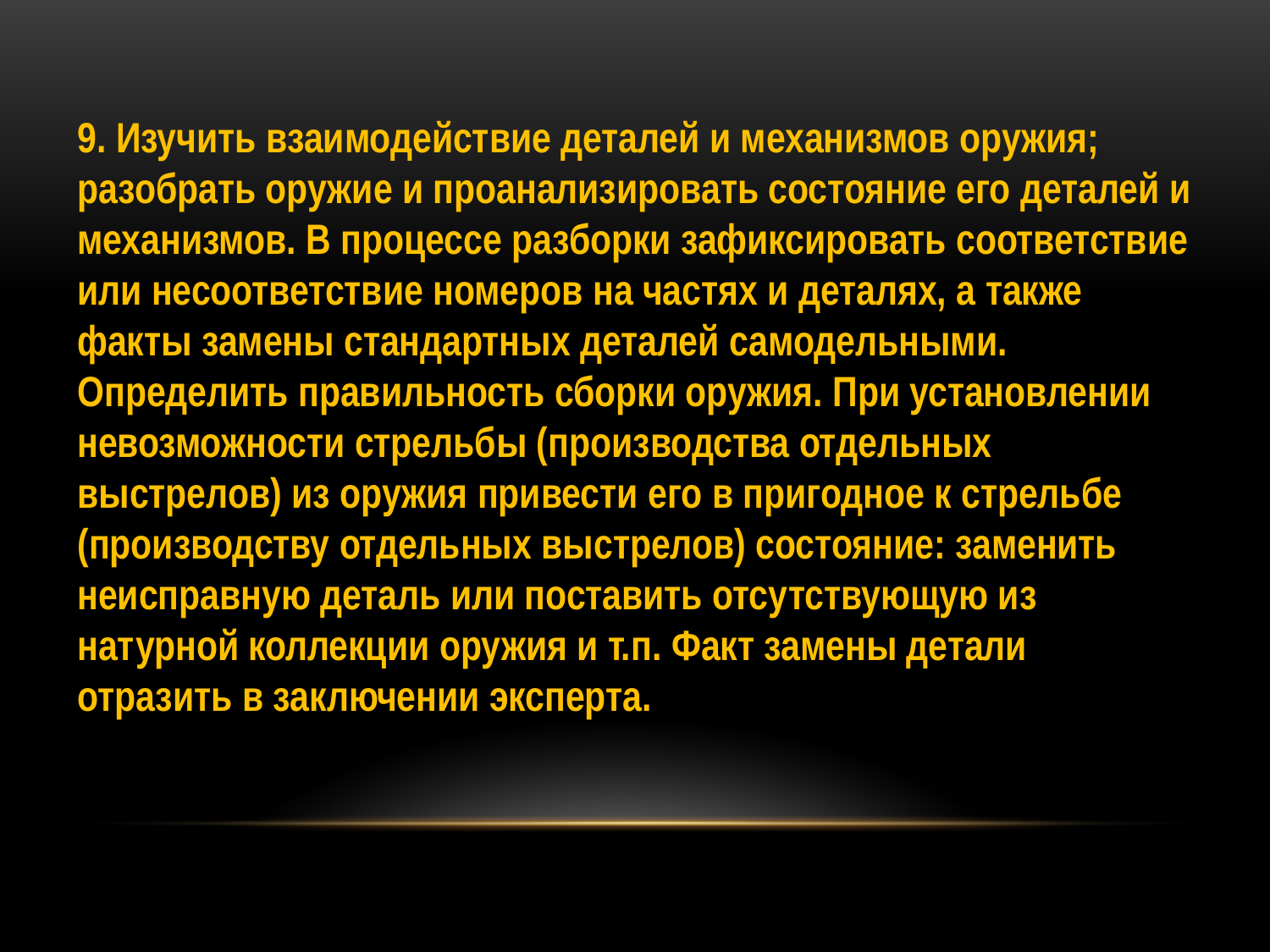

9. Изучить взаимодействие деталей и механизмов оружия; разобрать оружие и проанализировать состояние его деталей и механизмов. В процессе разборки зафиксировать соответствие или несоответствие номеров на частях и деталях, а также факты замены стандартных деталей самодельными. Определить правильность сборки оружия. При установлении невозможности стрельбы (производства отдельных выстрелов) из оружия привести его в пригодное к стрельбе (производству отдельных выстрелов) состояние: заменить неисправную деталь или поставить отсутствующую из натурной коллекции оружия и т.п. Факт замены детали отразить в заключении эксперта.